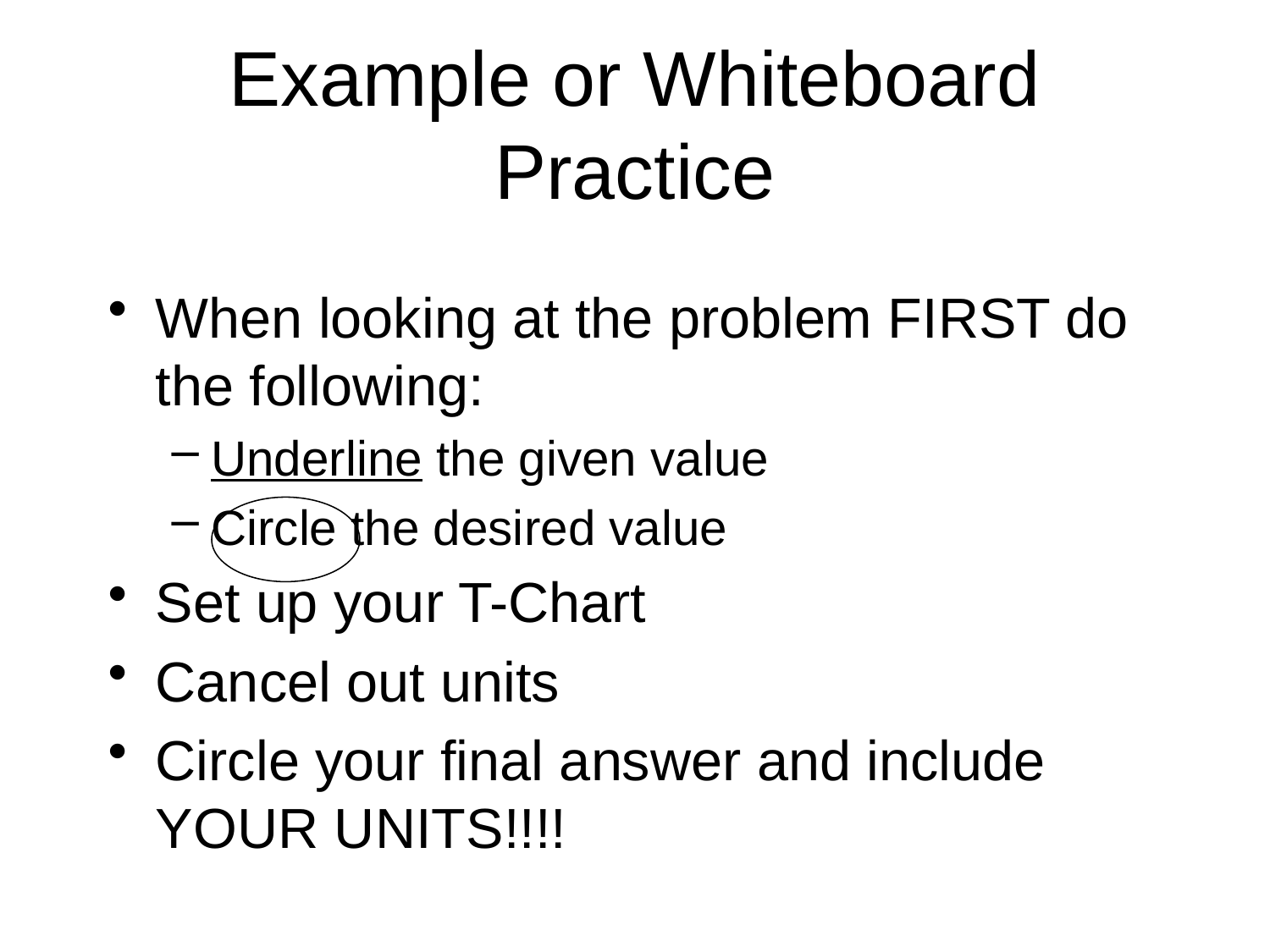

# Example or Whiteboard Practice
When looking at the problem FIRST do the following:
Underline the given value
Circle the desired value
Set up your T-Chart
Cancel out units
Circle your final answer and include YOUR UNITS!!!!